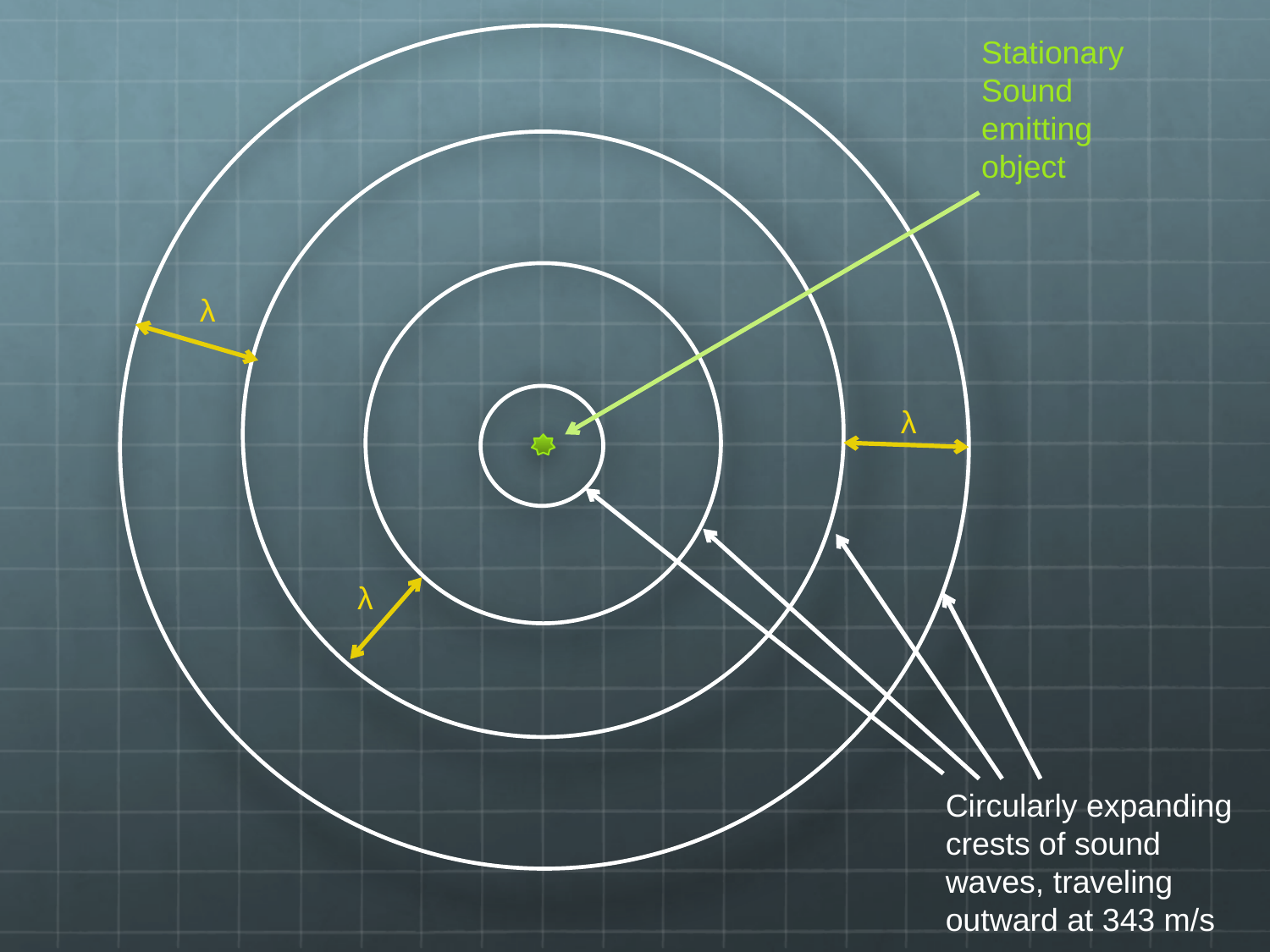

Stationary Sound emitting object

λ

λ

λ
Circularly expanding crests of sound waves, traveling outward at 343 m/s